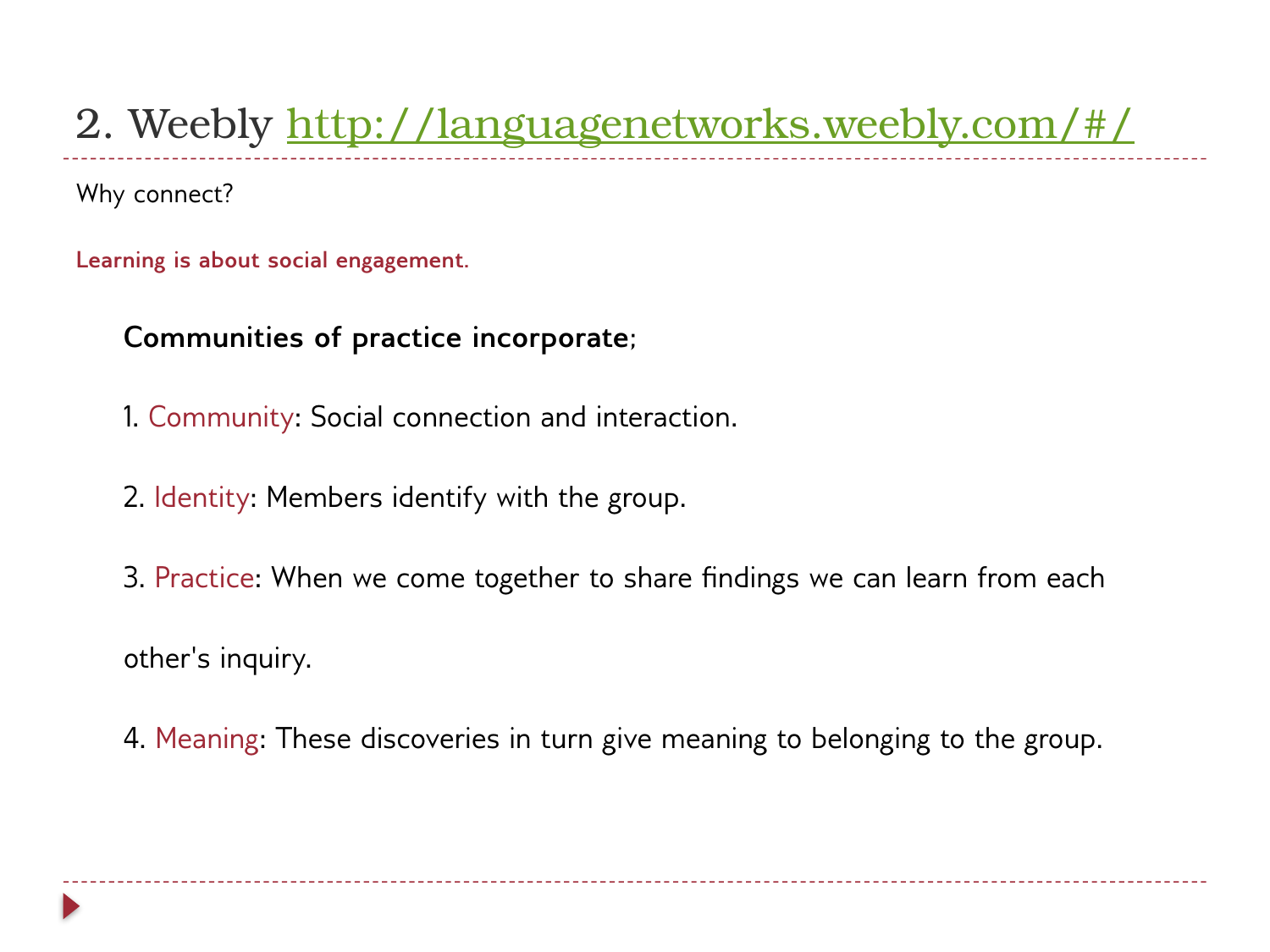

# 2. Weebly http://languagenetworks.weebly.com/#/
Why connect?
Learning is about social engagement.
Communities of practice incorporate;
1. Community: Social connection and interaction.
2. Identity: Members identify with the group.
3. Practice: When we come together to share findings we can learn from each other's inquiry.
4. Meaning: These discoveries in turn give meaning to belonging to the group.